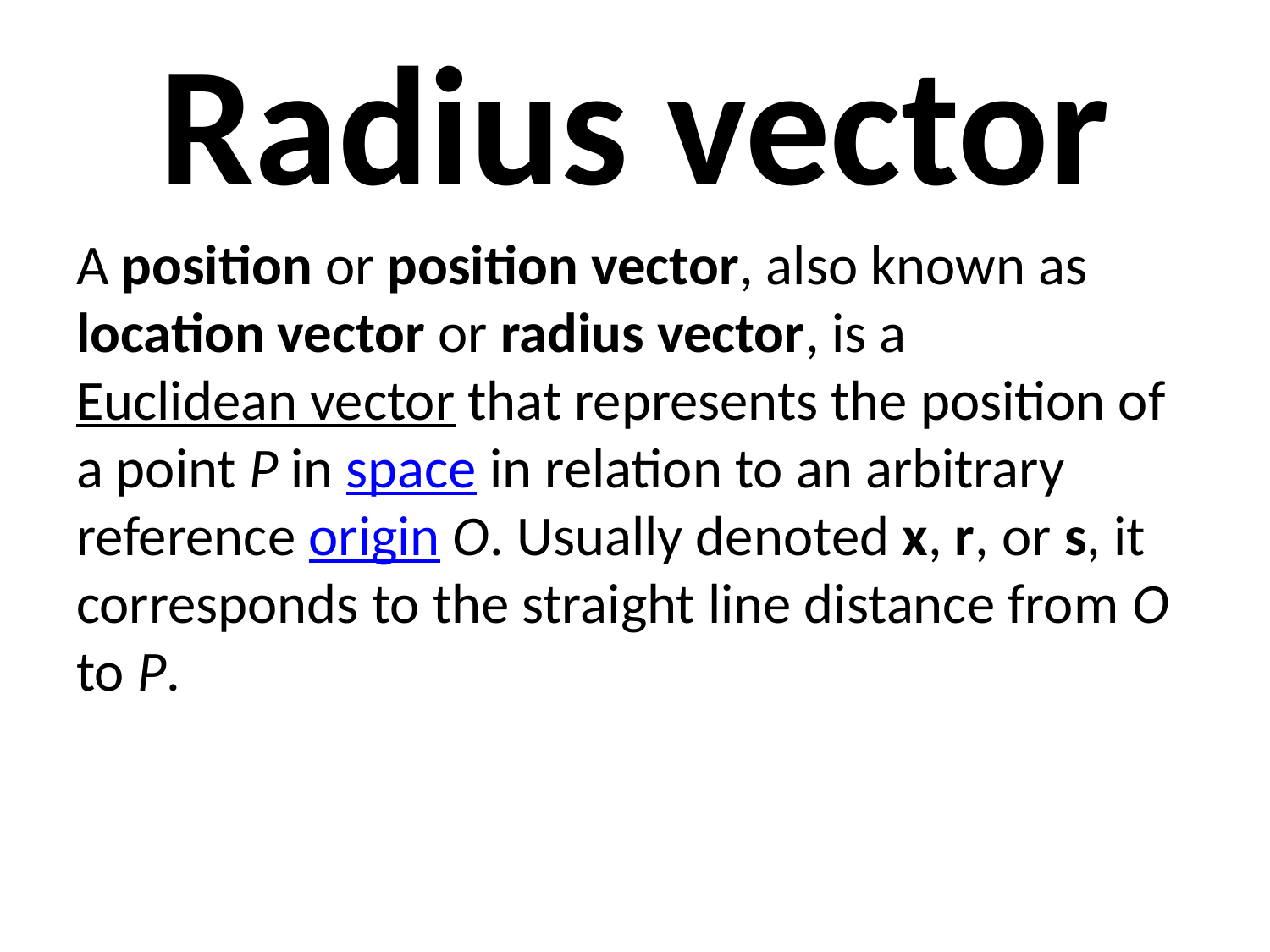

# Radius vector
A position or position vector, also known as location vector or radius vector, is a Euclidean vector that represents the position of a point P in space in relation to an arbitrary reference origin O. Usually denoted x, r, or s, it corresponds to the straight line distance from O to P.